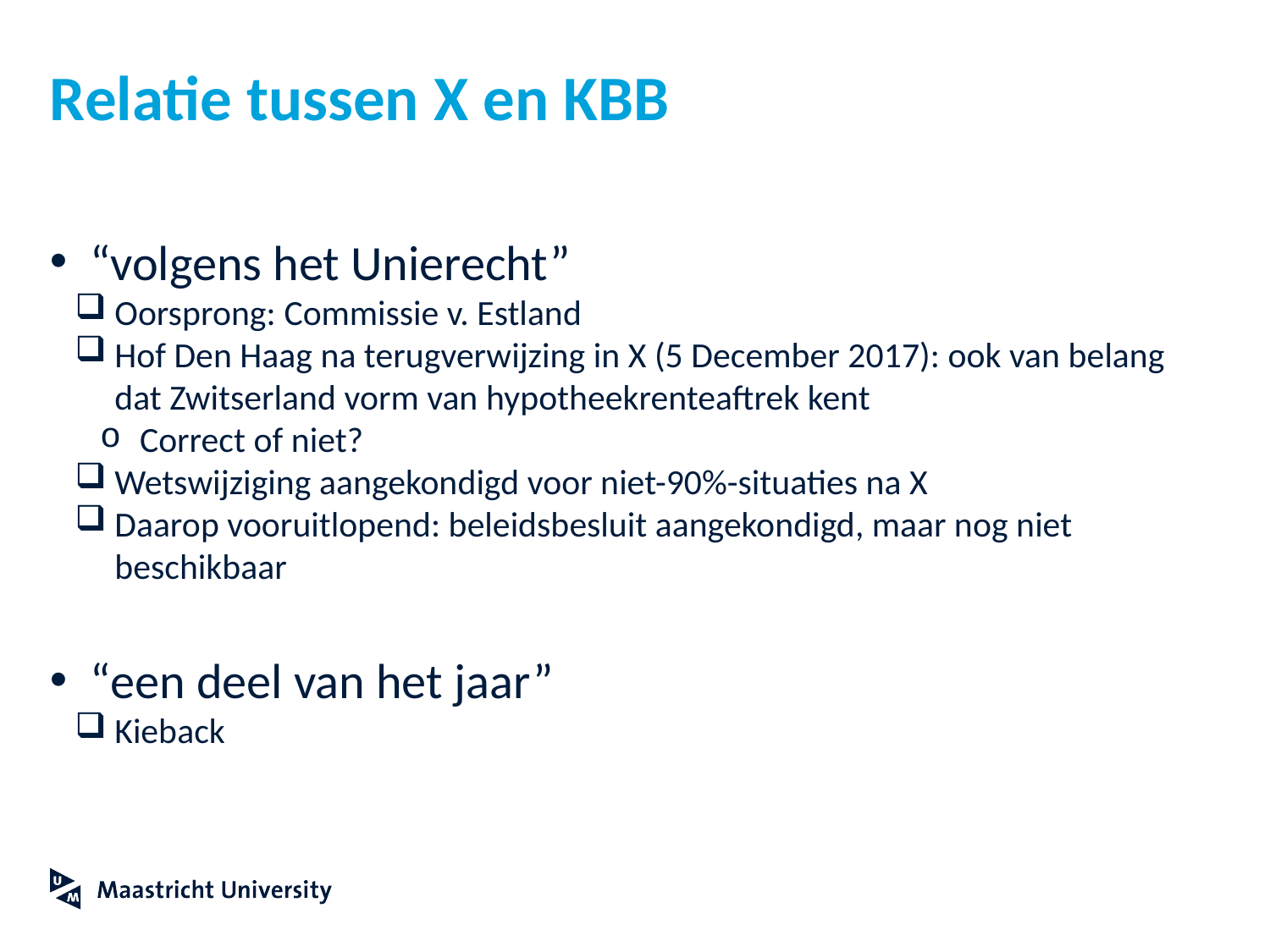

# Relatie tussen X en KBB

“volgens het Unierecht”
Oorsprong: Commissie v. Estland
Hof Den Haag na terugverwijzing in X (5 December 2017): ook van belang dat Zwitserland vorm van hypotheekrenteaftrek kent
Correct of niet?
Wetswijziging aangekondigd voor niet-90%-situaties na X
Daarop vooruitlopend: beleidsbesluit aangekondigd, maar nog niet beschikbaar

“een deel van het jaar”
Kieback